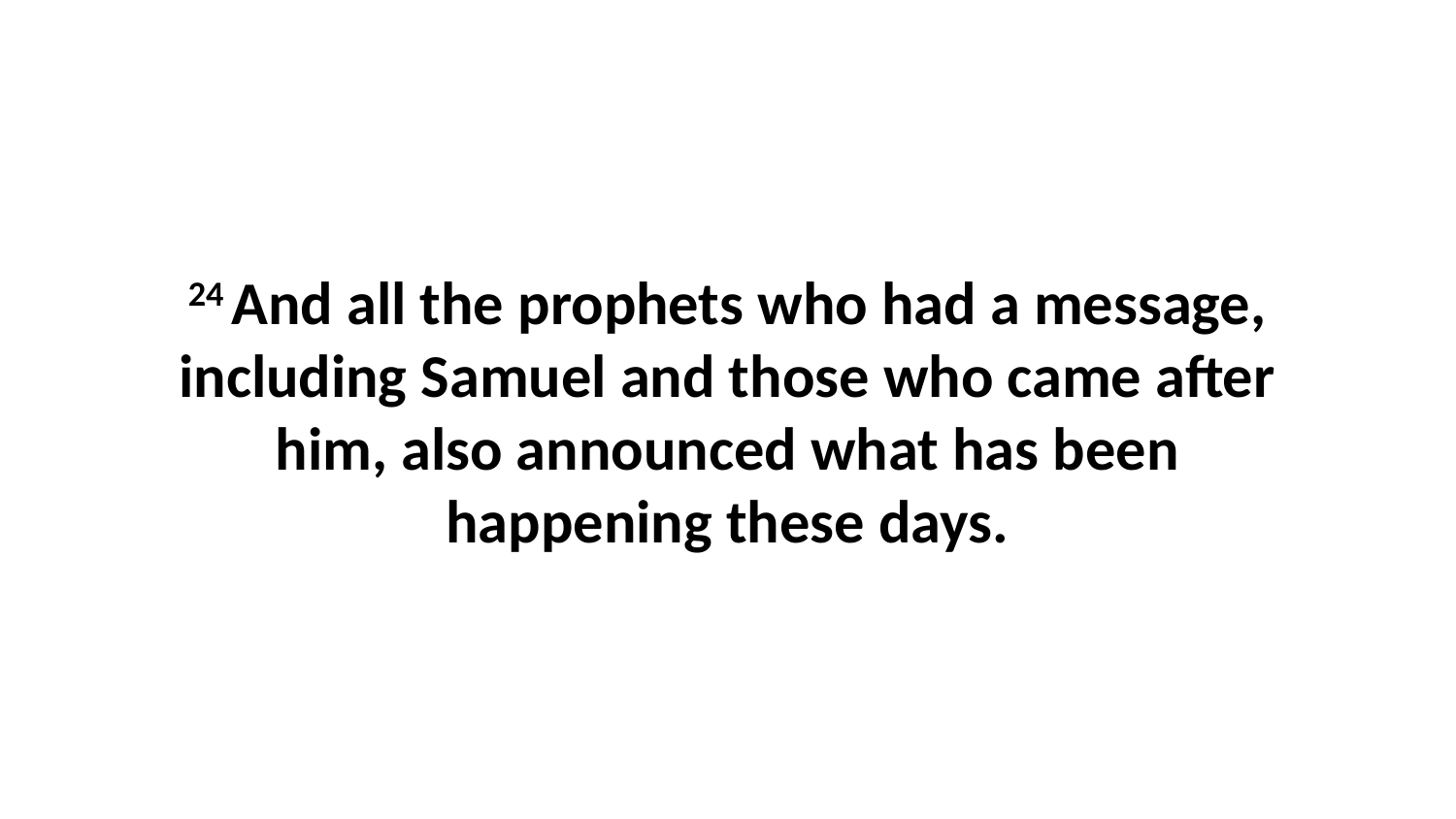

24 And all the prophets who had a message, including Samuel and those who came after him, also announced what has been happening these days.